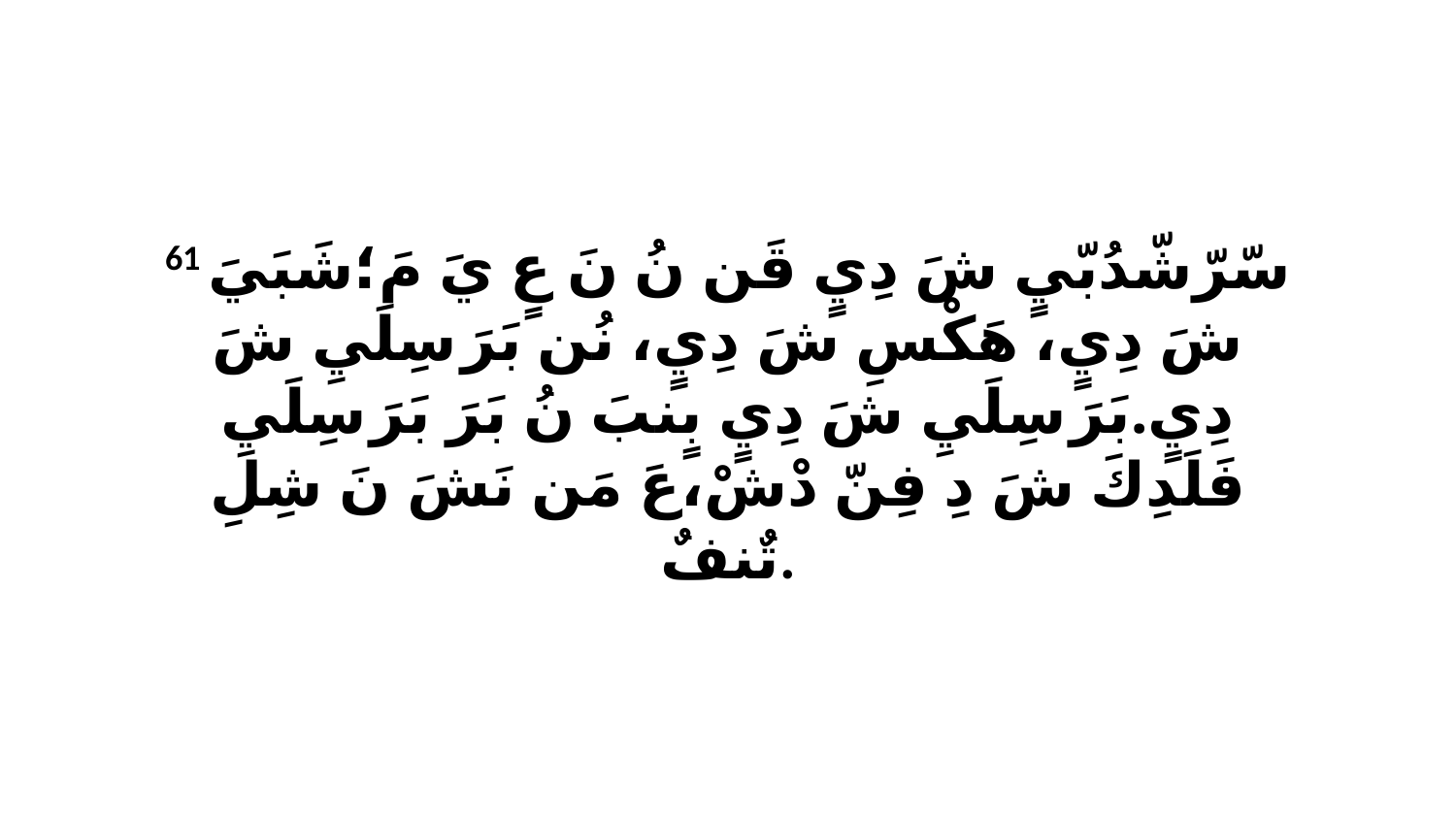

61 سّرّشّدُبّيٍ شَ دِيٍ قَن نُ نَ عٍ يَ مَ؛شَبَيَ شَ دِيٍ، هَكْسِ شَ دِيٍ، نُن بَرَ سِلَيِ شَ دِيٍ.بَرَ سِلَيِ شَ دِيٍ بٍنبَ نُ بَرَ بَرَ سِلَيِ فَلَدِكَ شَ دِ فِنّ دْشْ،عَ مَن نَشَ نَ شِلِ تٌنفٌ.